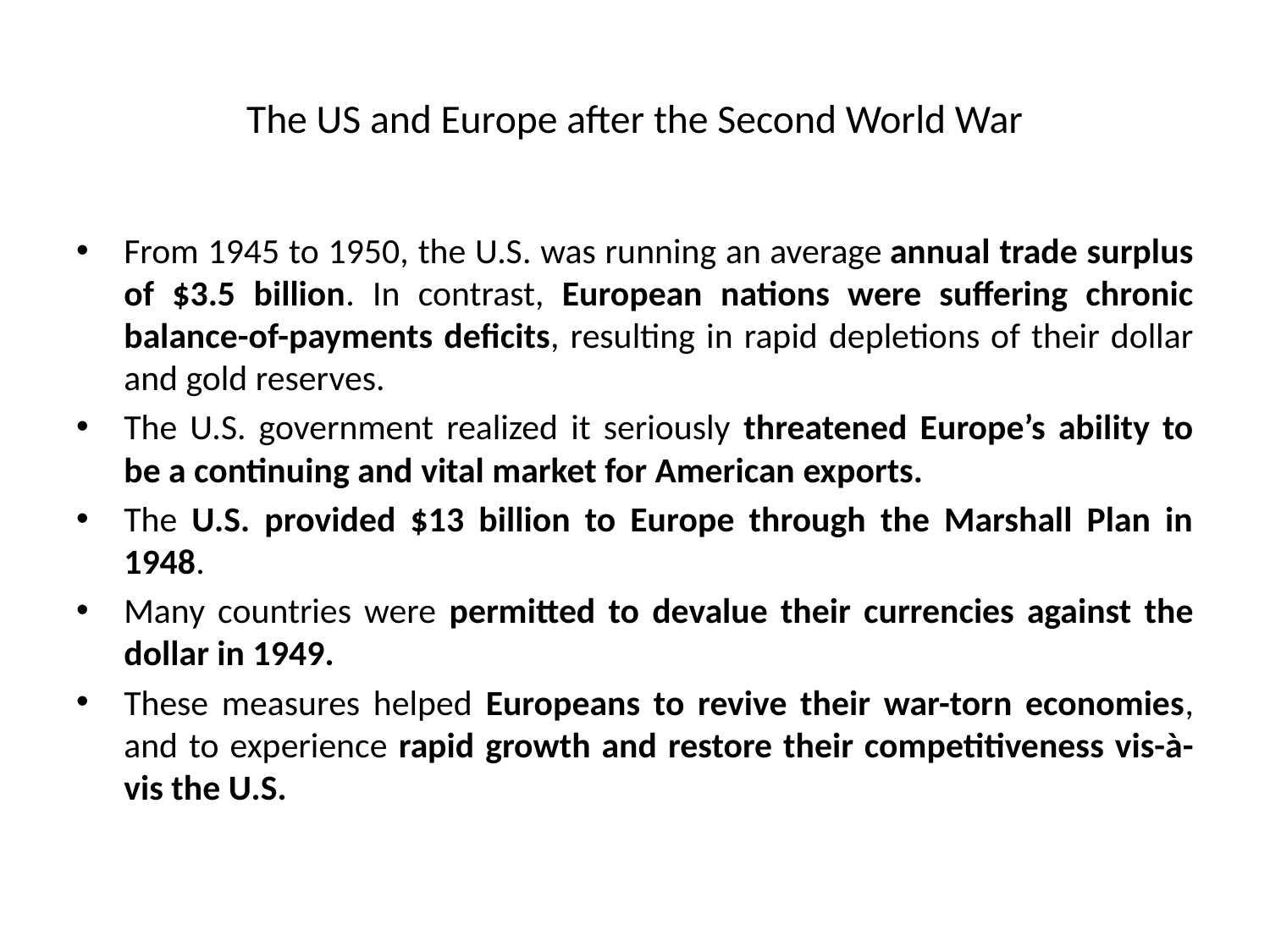

# The US and Europe after the Second World War
From 1945 to 1950, the U.S. was running an average annual trade surplus of $3.5 billion. In contrast, European nations were suffering chronic balance-of-payments deficits, resulting in rapid depletions of their dollar and gold reserves.
The U.S. government realized it seriously threatened Europe’s ability to be a continuing and vital market for American exports.
The U.S. provided $13 billion to Europe through the Marshall Plan in 1948.
Many countries were permitted to devalue their currencies against the dollar in 1949.
These measures helped Europeans to revive their war-torn economies, and to experience rapid growth and restore their competitiveness vis-à-vis the U.S.